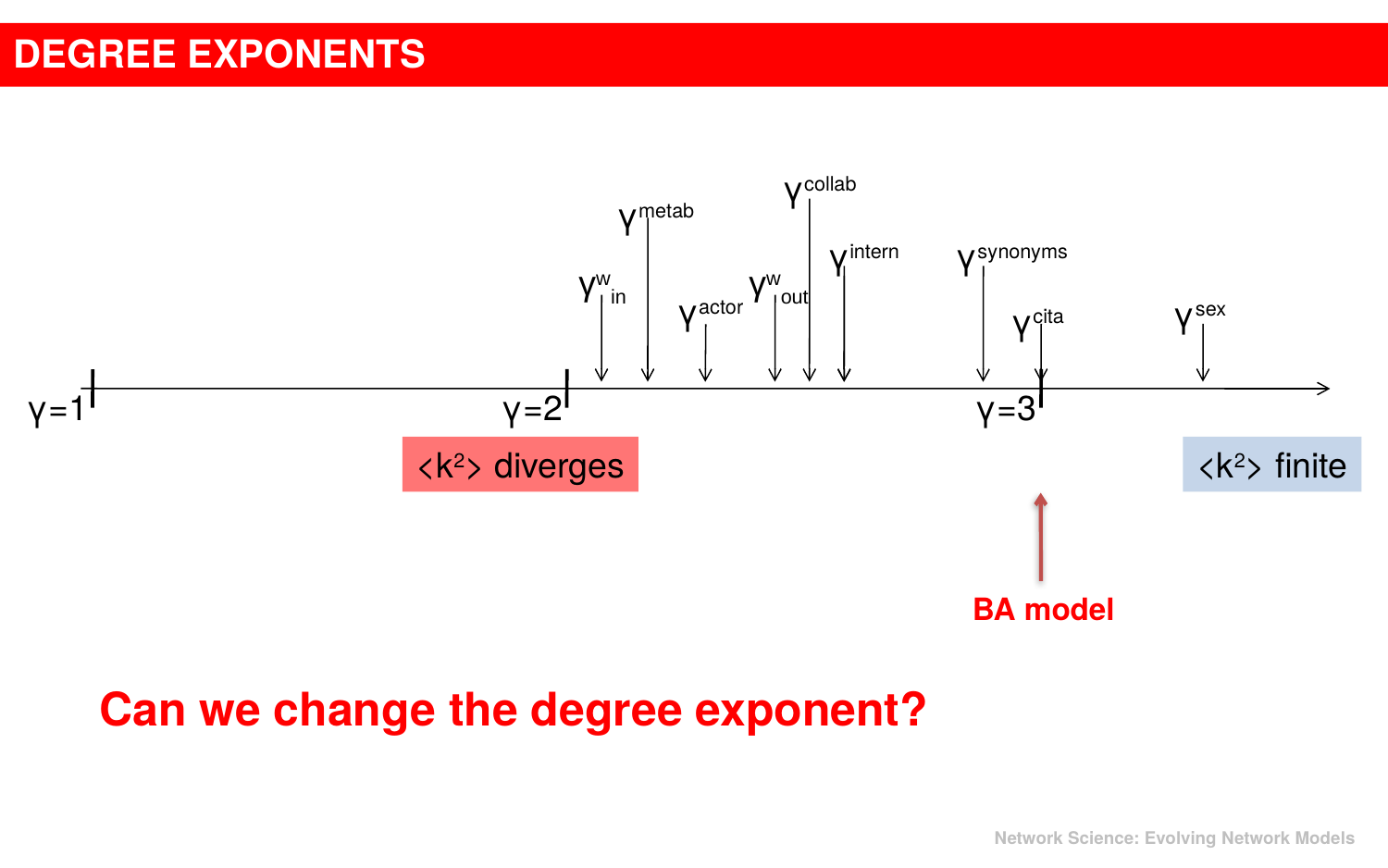

DEGREE EXPONENTS
γcollab
γmetab
γintern
γsynonyms
γwin
γwout
γactor
γsex
γcita
γ=1
γ=2
γ=3
<k2> diverges
<k2> finite
BA model
Can we change the degree exponent?
Network Science: Evolving Network Models